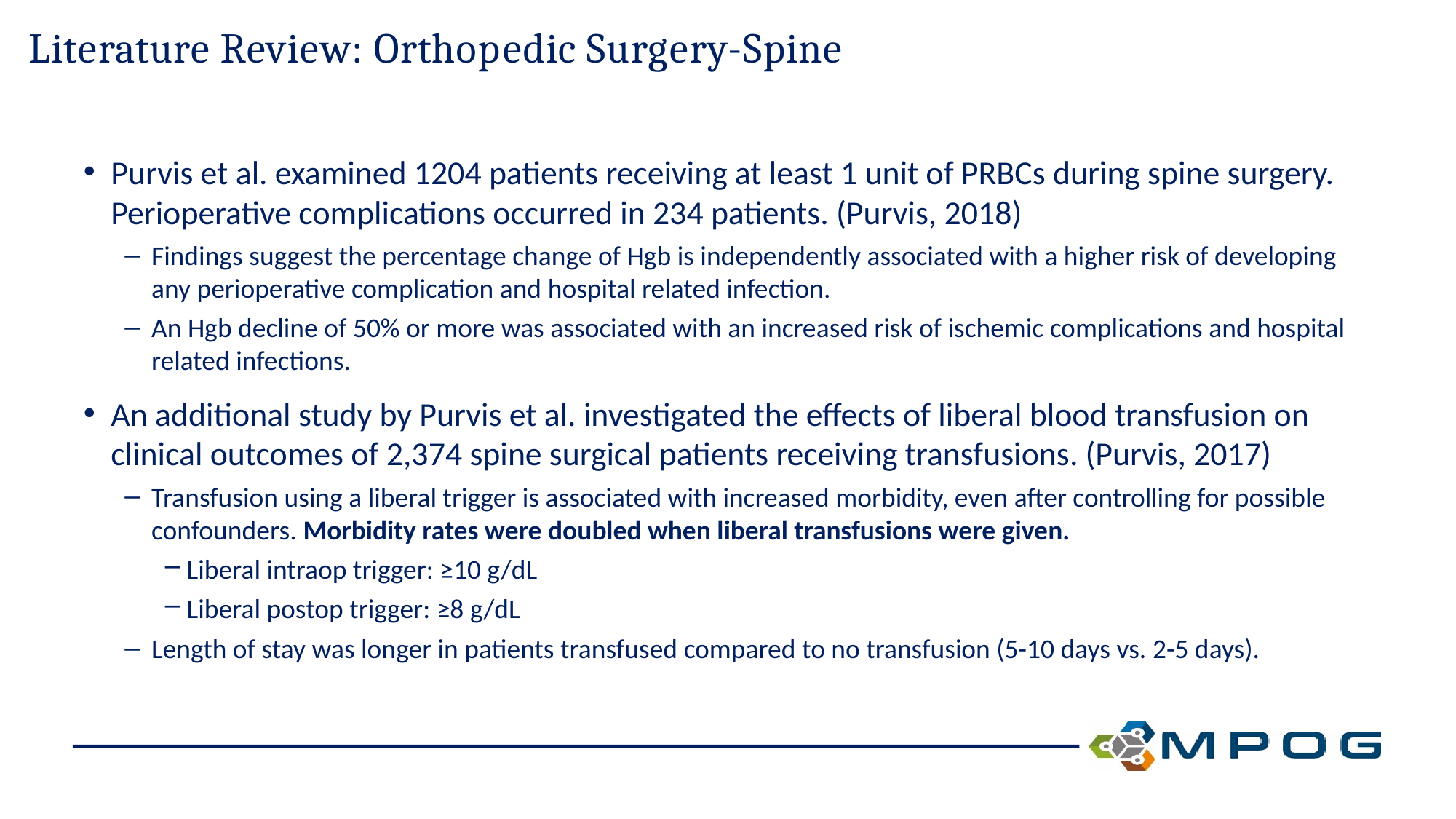

# Literature Review: Orthopedic Surgery-Spine
Purvis et al. examined 1204 patients receiving at least 1 unit of PRBCs during spine surgery. Perioperative complications occurred in 234 patients. (Purvis, 2018)
Findings suggest the percentage change of Hgb is independently associated with a higher risk of developing any perioperative complication and hospital related infection.
An Hgb decline of 50% or more was associated with an increased risk of ischemic complications and hospital related infections.
An additional study by Purvis et al. investigated the effects of liberal blood transfusion on clinical outcomes of 2,374 spine surgical patients receiving transfusions. (Purvis, 2017)
Transfusion using a liberal trigger is associated with increased morbidity, even after controlling for possible confounders. Morbidity rates were doubled when liberal transfusions were given.
Liberal intraop trigger: ≥10 g/dL
Liberal postop trigger: ≥8 g/dL
Length of stay was longer in patients transfused compared to no transfusion (5-10 days vs. 2-5 days).